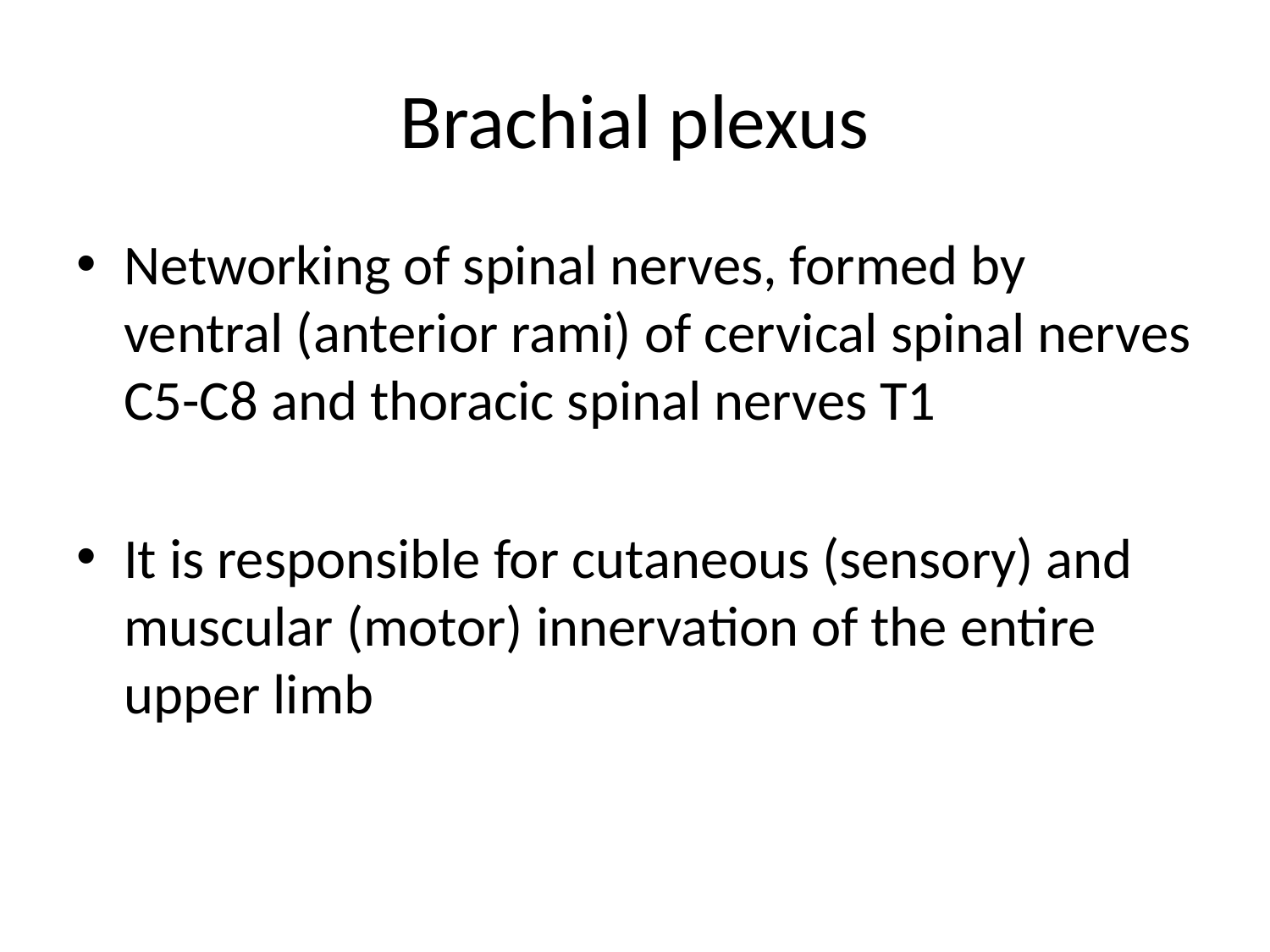

# Brachial plexus
Networking of spinal nerves, formed by ventral (anterior rami) of cervical spinal nerves C5-C8 and thoracic spinal nerves T1

It is responsible for cutaneous (sensory) and muscular (motor) innervation of the entire upper limb